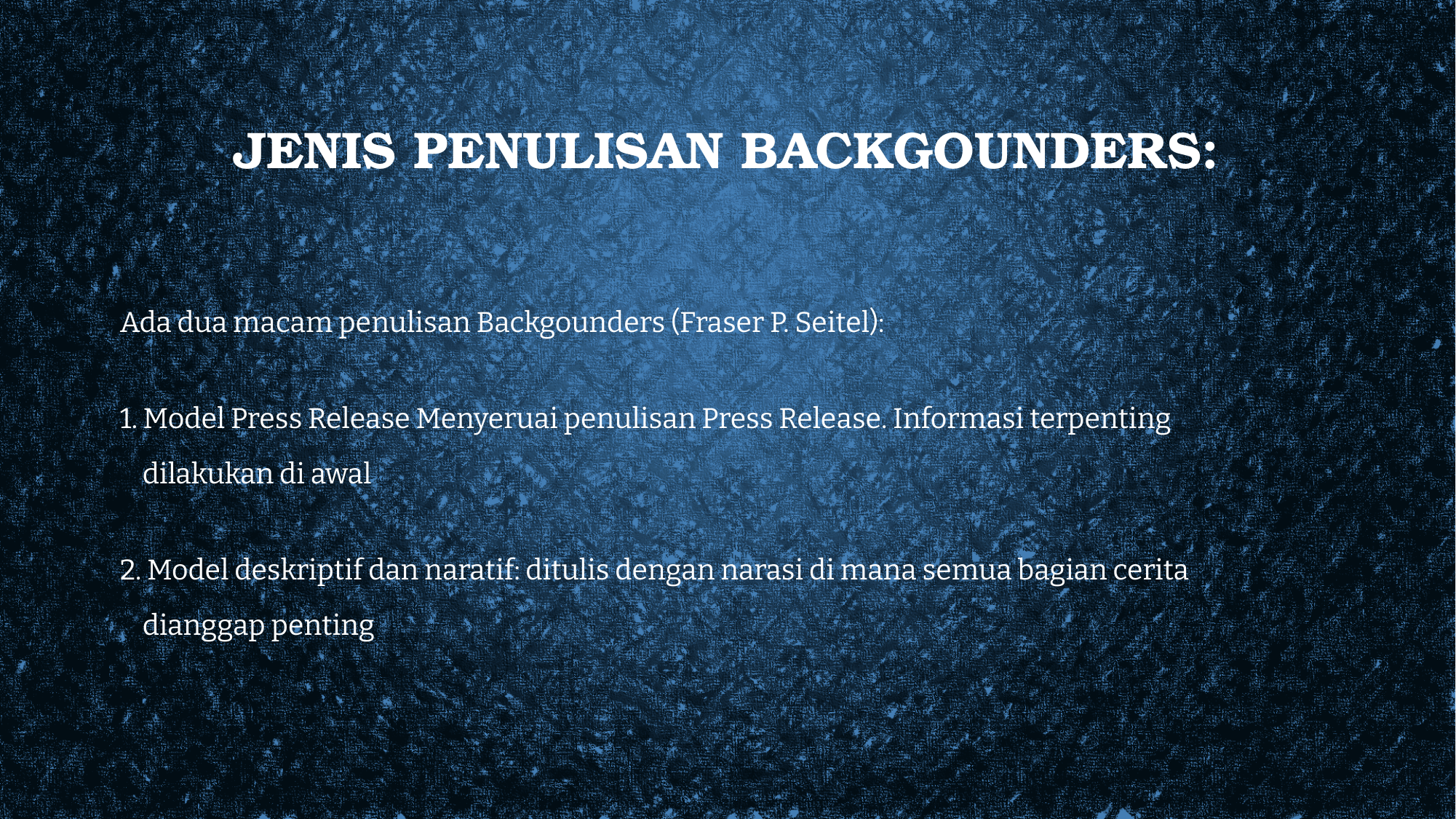

# Jenis Penulisan Backgounders:
Ada dua macam penulisan Backgounders (Fraser P. Seitel):
1. Model Press Release Menyeruai penulisan Press Release. Informasi terpenting
    dilakukan di awal
2. Model deskriptif dan naratif: ditulis dengan narasi di mana semua bagian cerita
    dianggap penting